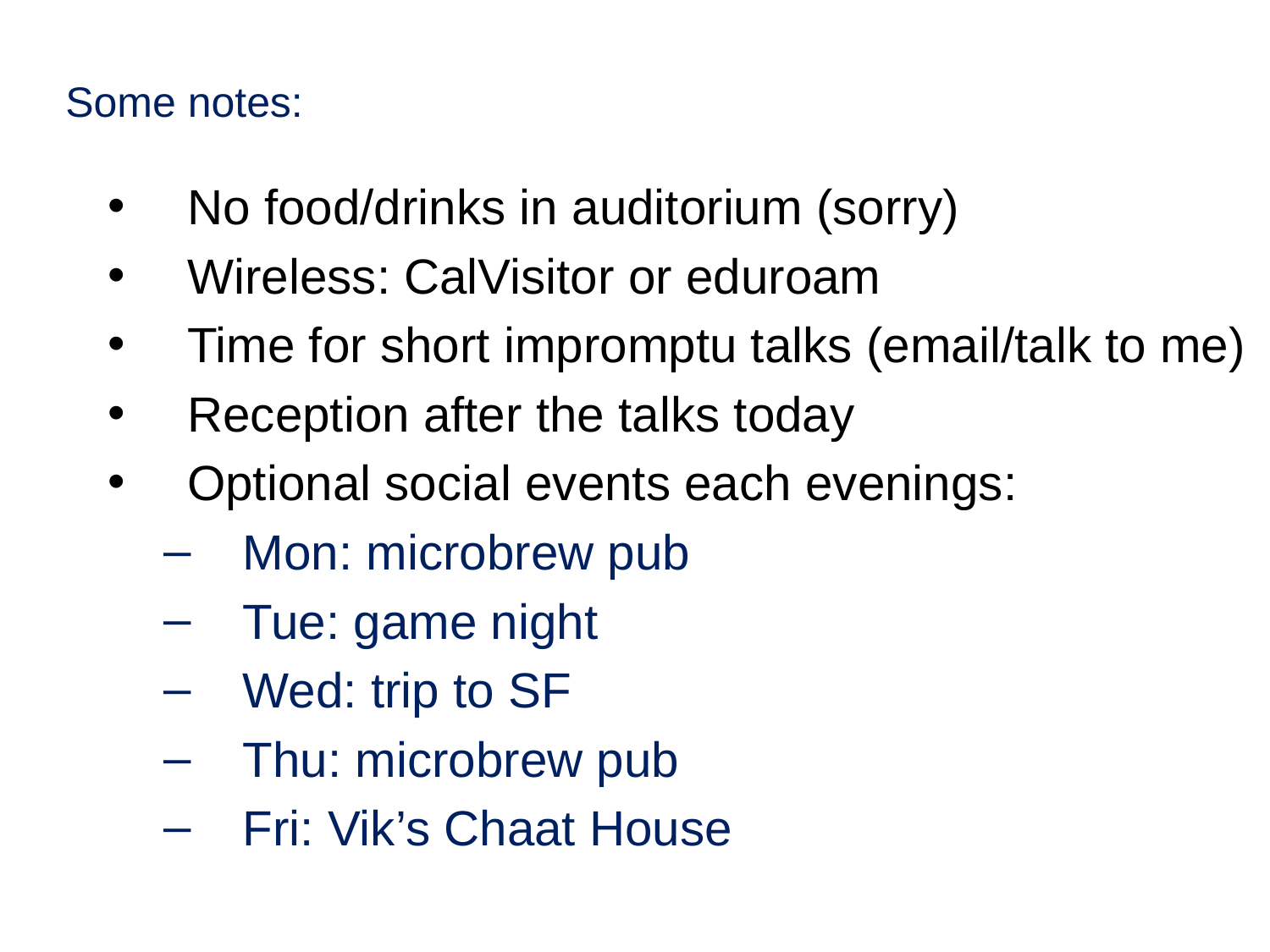

Some notes:
No food/drinks in auditorium (sorry)
Wireless: CalVisitor or eduroam
Time for short impromptu talks (email/talk to me)
Reception after the talks today
Optional social events each evenings:
Mon: microbrew pub
Tue: game night
Wed: trip to SF
Thu: microbrew pub
Fri: Vik’s Chaat House